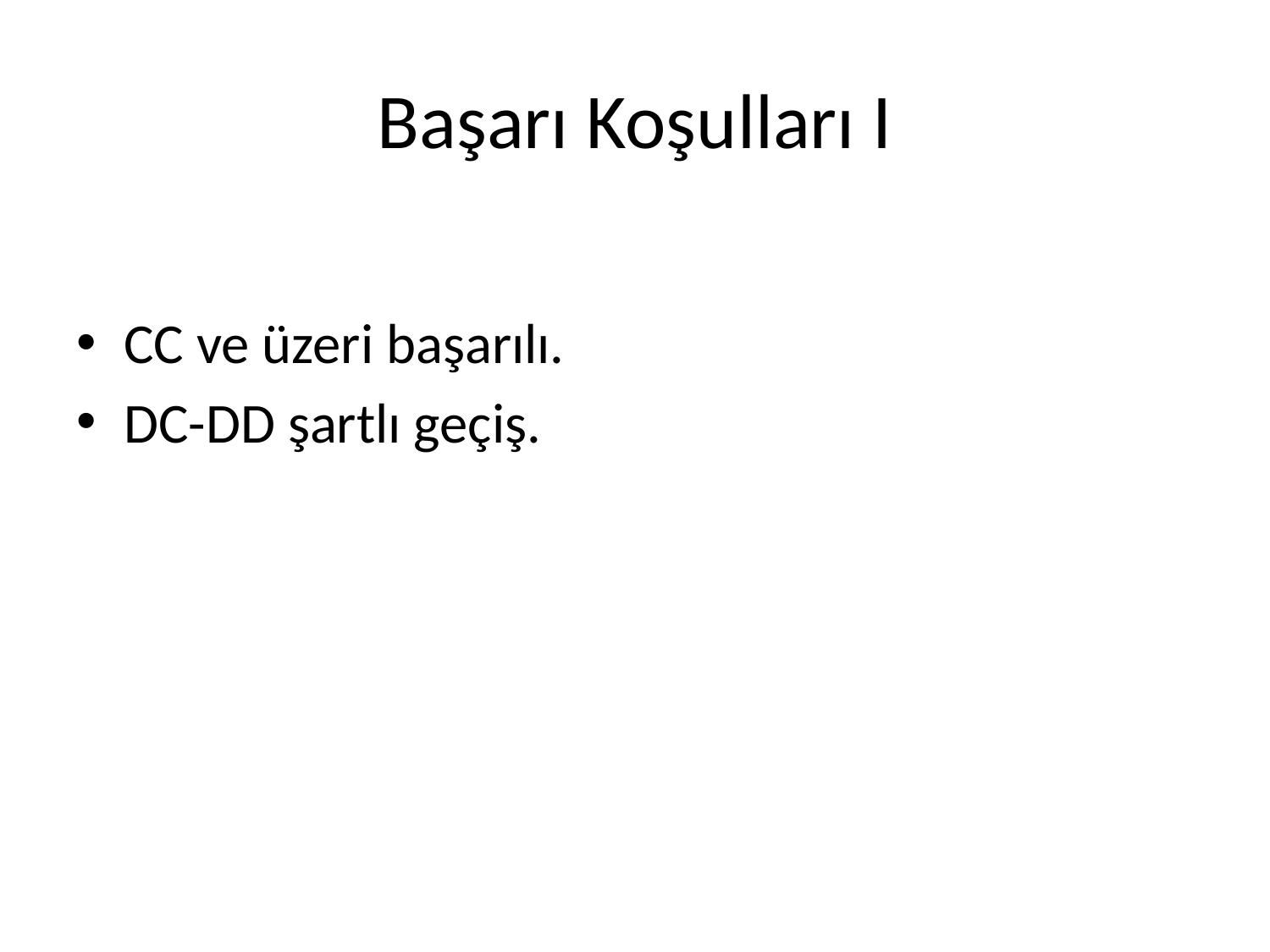

# Başarı Koşulları I

CC ve üzeri başarılı.
DC-DD şartlı geçiş.